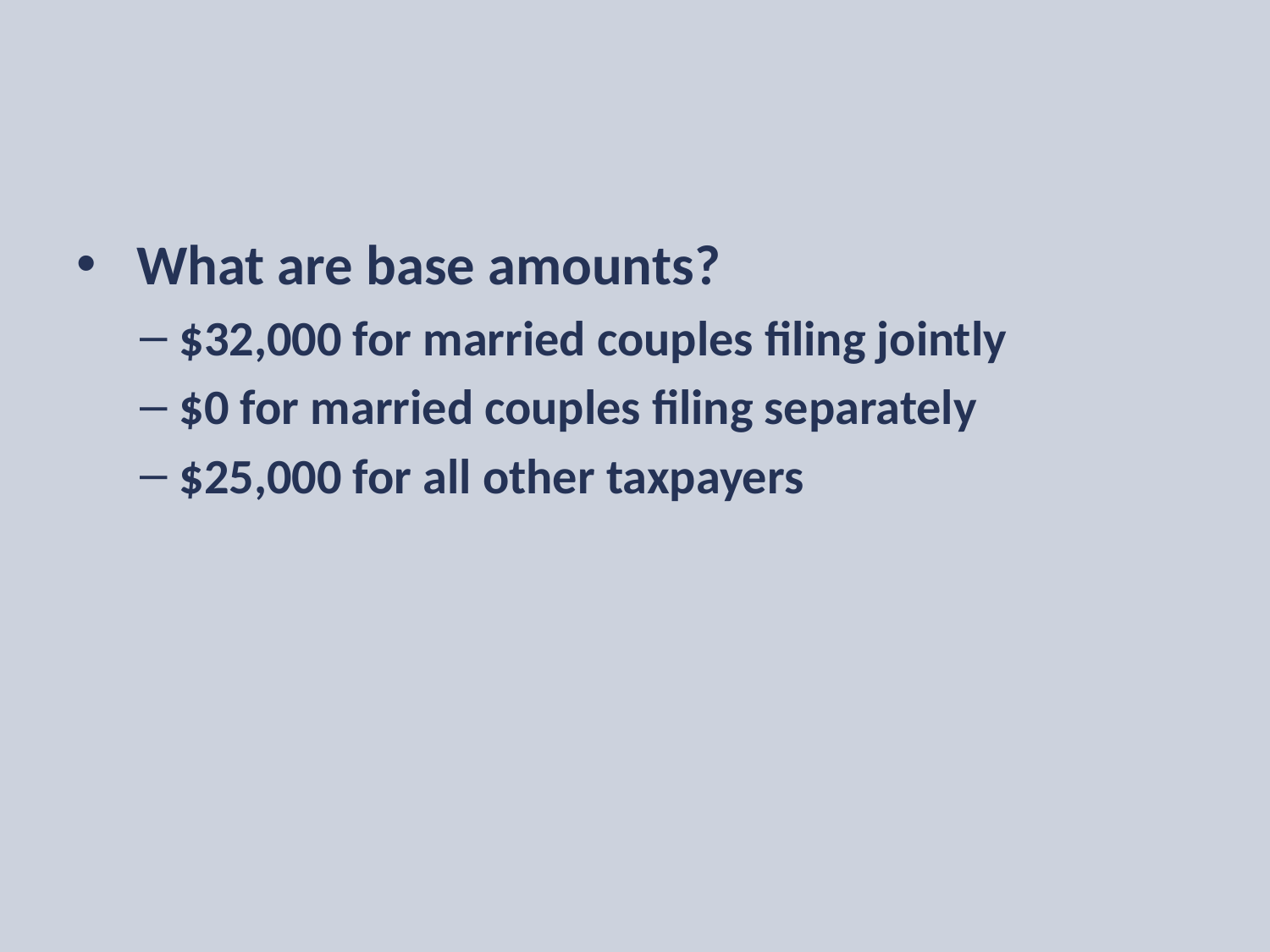

What are base amounts?
$32,000 for married couples filing jointly
$0 for married couples filing separately
$25,000 for all other taxpayers